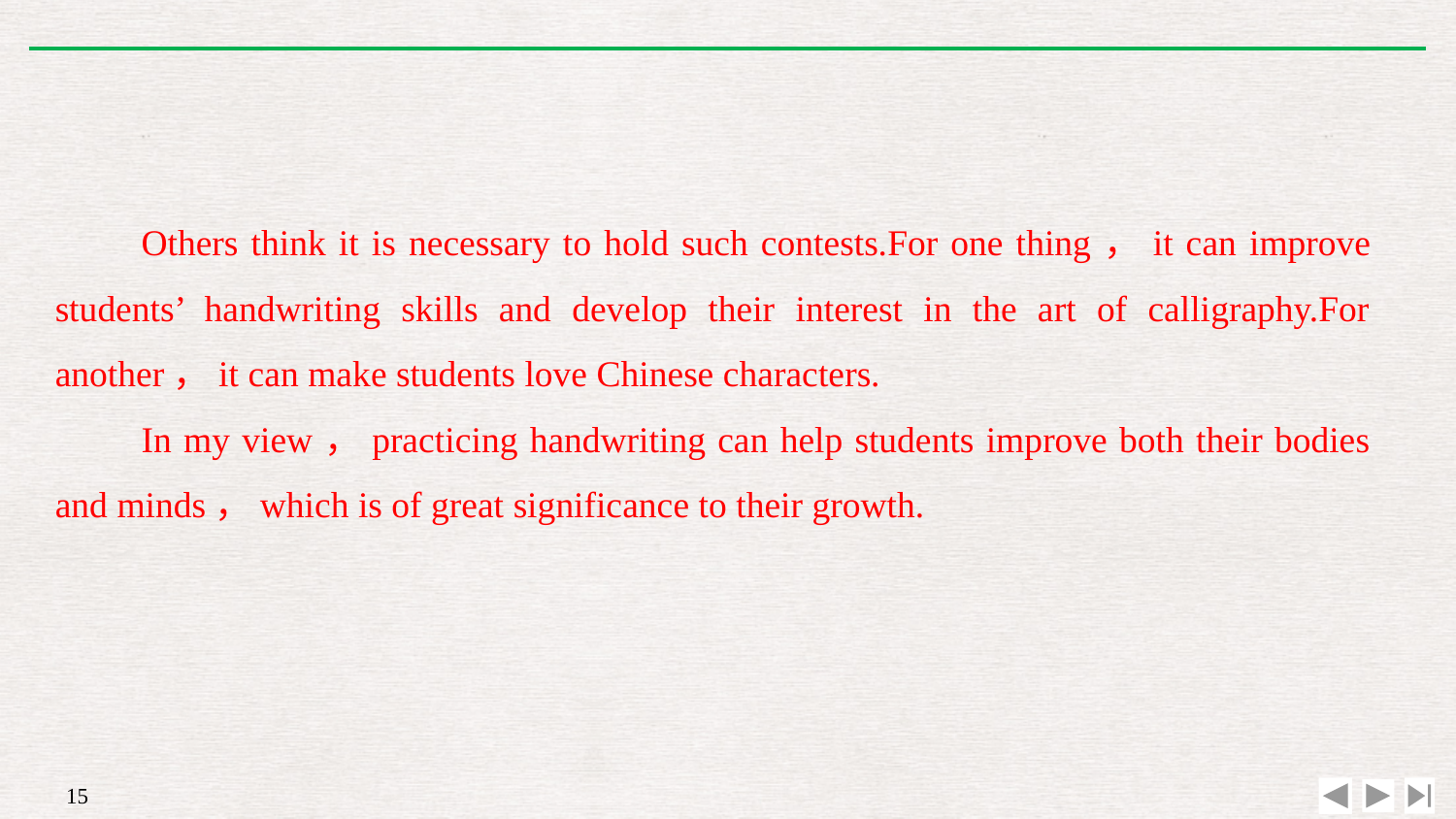

Others think it is necessary to hold such contests.For one thing，it can improve students’ handwriting skills and develop their interest in the art of calligraphy.For another，it can make students love Chinese characters.
In my view，practicing handwriting can help students improve both their bodies and minds，which is of great significance to their growth.